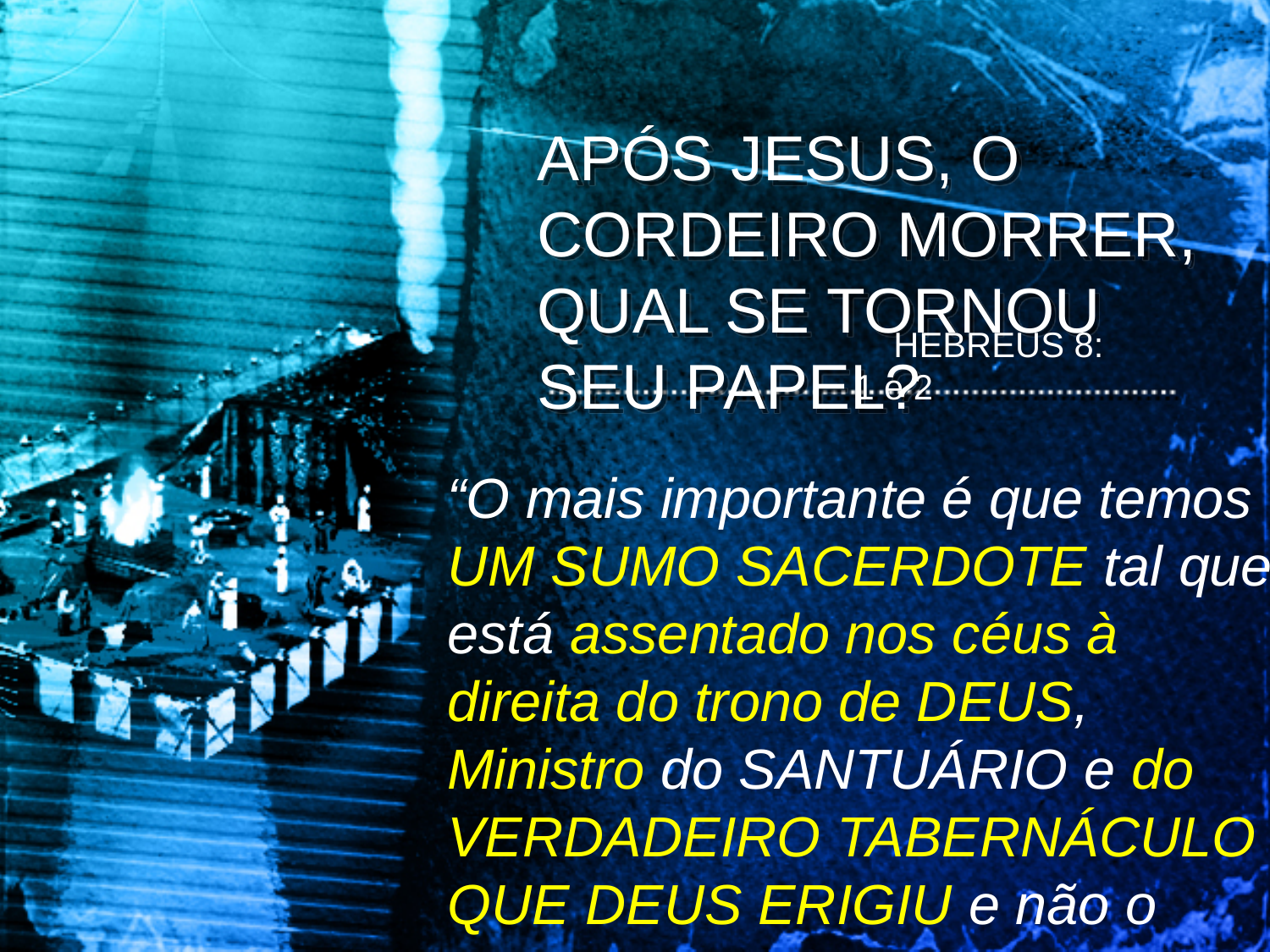

APÓS JESUS, O CORDEIRO MORRER, QUAL SE TORNOU SEU PAPEL?
    HEBREUS 8: 1 e 2
“O mais importante é que temos UM SUMO SACERDOTE tal que está assentado nos céus à direita do trono de DEUS, Ministro do SANTUÁRIO e do VERDADEIRO TABERNÁCULO QUE DEUS ERIGIU e não o homem.”